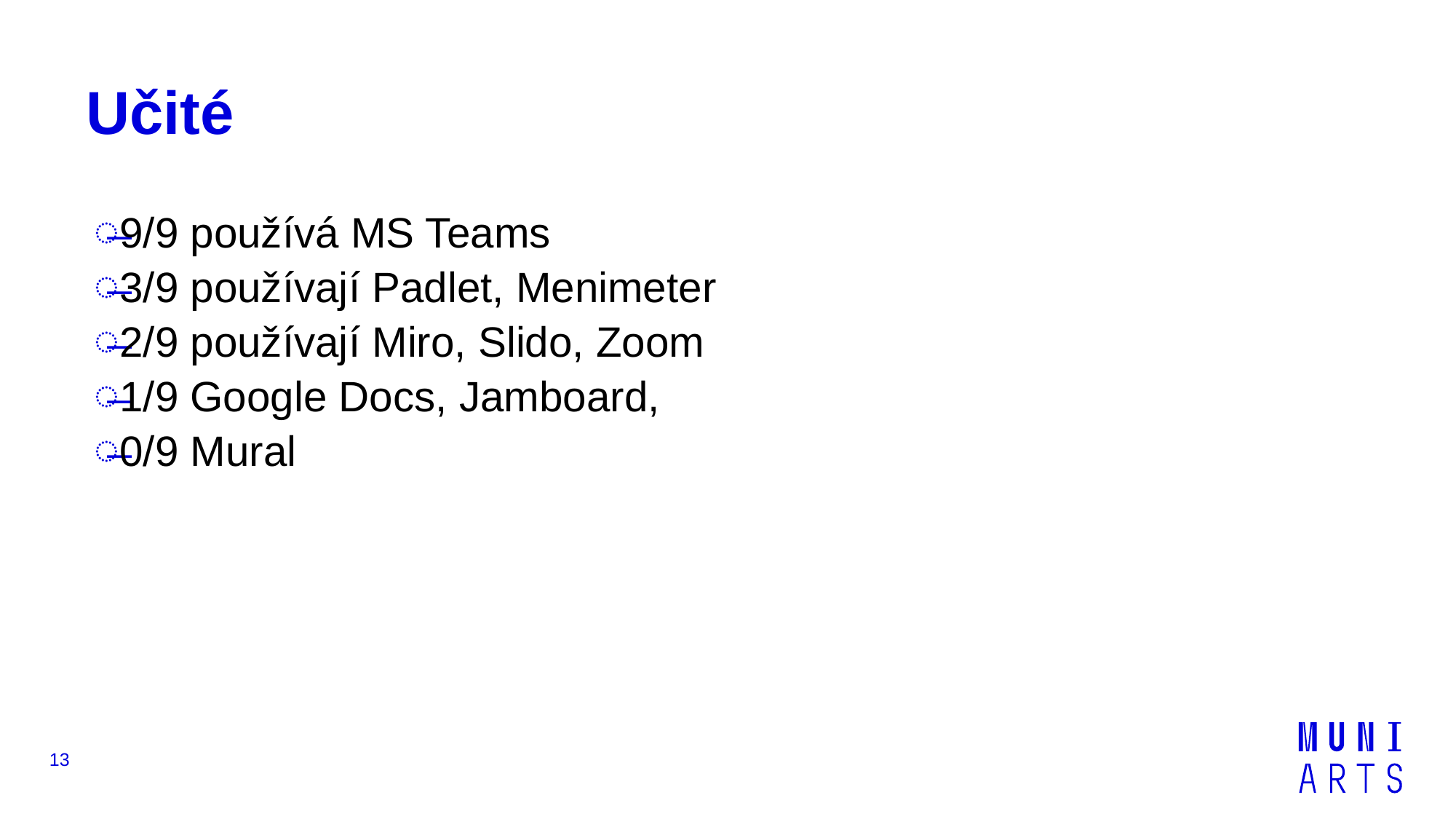

# Učité
9/9 používá MS Teams
3/9 používají Padlet, Menimeter
2/9 používají Miro, Slido, Zoom
1/9 Google Docs, Jamboard,
0/9 Mural
13